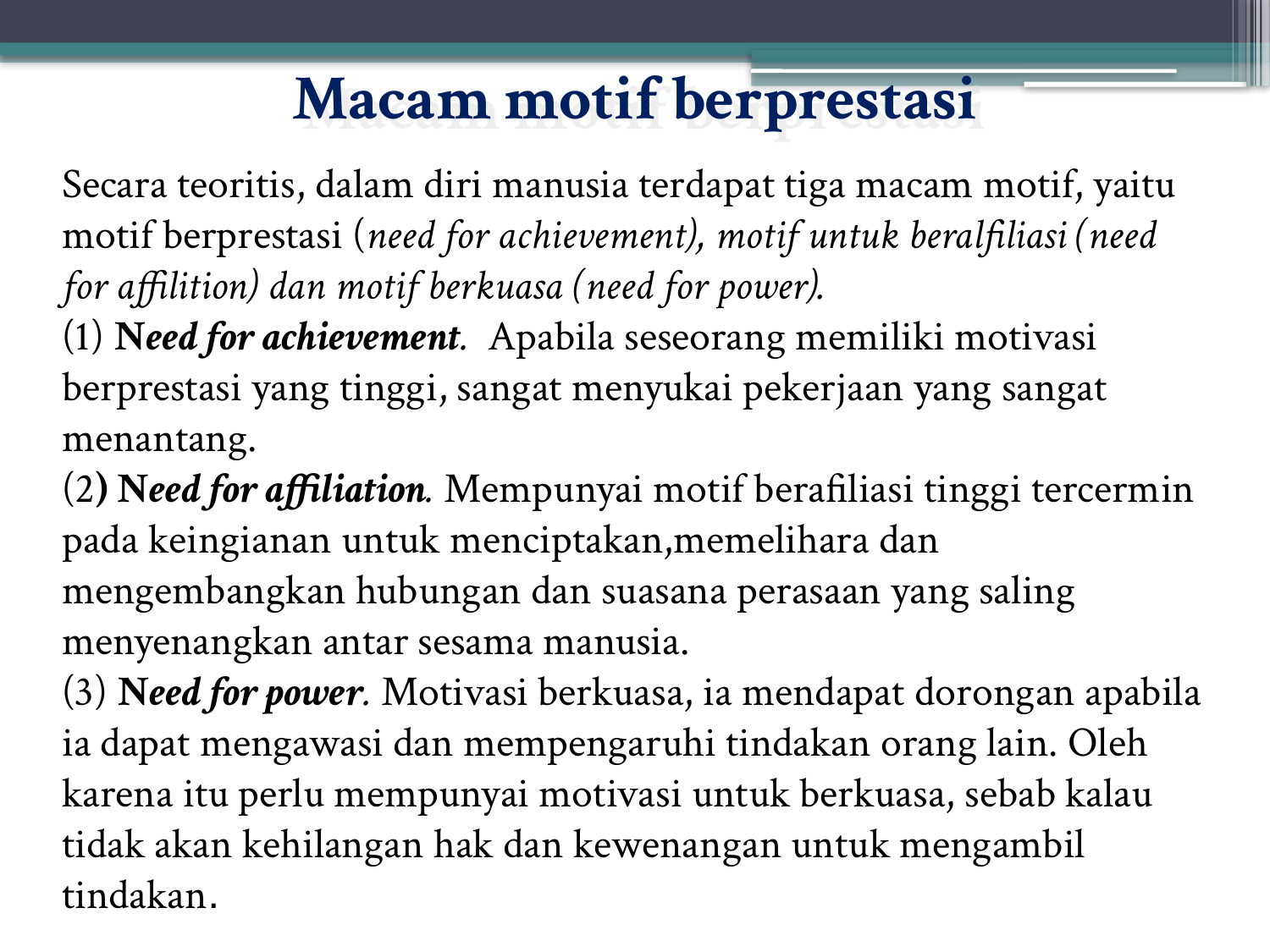

Macam motif berprestasi
Secara teoritis, dalam diri manusia terdapat tiga macam motif, yaitu motif berprestasi (need for achievement), motif untuk beralfiliasi (need for affilition) dan motif berkuasa (need for power).
(1) Need for achievement.  Apabila seseorang memiliki motivasi berprestasi yang tinggi, sangat menyukai pekerjaan yang sangat menantang.
(2) Need for affiliation. Mempunyai motif berafiliasi tinggi tercermin pada keingianan untuk menciptakan,memelihara dan mengembangkan hubungan dan suasana perasaan yang saling menyenangkan antar sesama manusia.
(3) Need for power. Motivasi berkuasa, ia mendapat dorongan apabila ia dapat mengawasi dan mempengaruhi tindakan orang lain. Oleh karena itu perlu mempunyai motivasi untuk berkuasa, sebab kalau tidak akan kehilangan hak dan kewenangan untuk mengambil tindakan.
19